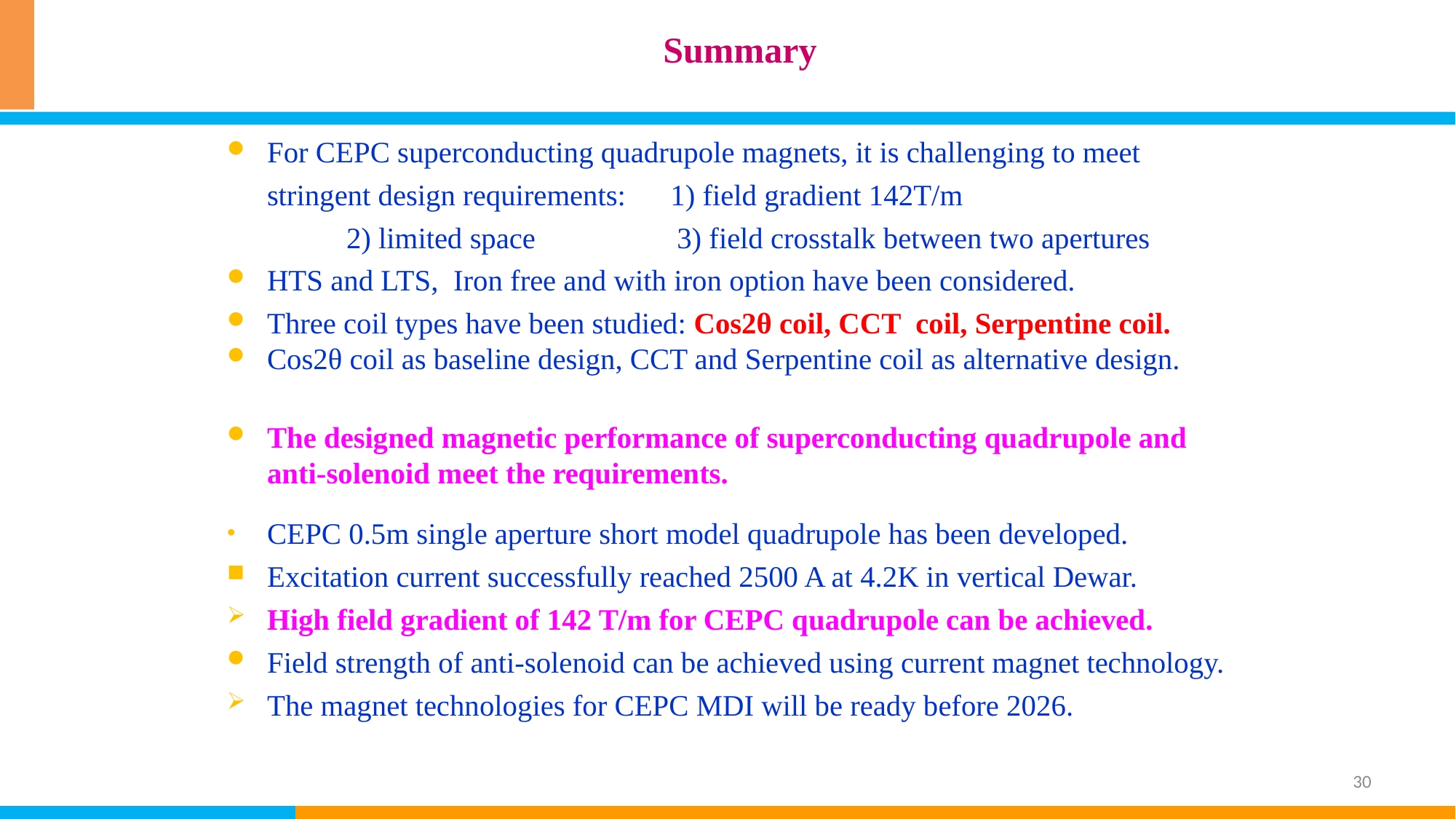

# Summary
For CEPC superconducting quadrupole magnets, it is challenging to meet stringent design requirements:      1) field gradient 142T/m
                2) limited space                   3) field crosstalk between two apertures
HTS and LTS,  Iron free and with iron option have been considered.
Three coil types have been studied: Cos2θ coil, CCT  coil, Serpentine coil.
Cos2θ coil as baseline design, CCT and Serpentine coil as alternative design.

The designed magnetic performance of superconducting quadrupole and anti-solenoid meet the requirements.
CEPC 0.5m single aperture short model quadrupole has been developed.
Excitation current successfully reached 2500 A at 4.2K in vertical Dewar.
High field gradient of 142 T/m for CEPC quadrupole can be achieved.
Field strength of anti-solenoid can be achieved using current magnet technology.
The magnet technologies for CEPC MDI will be ready before 2026.

30